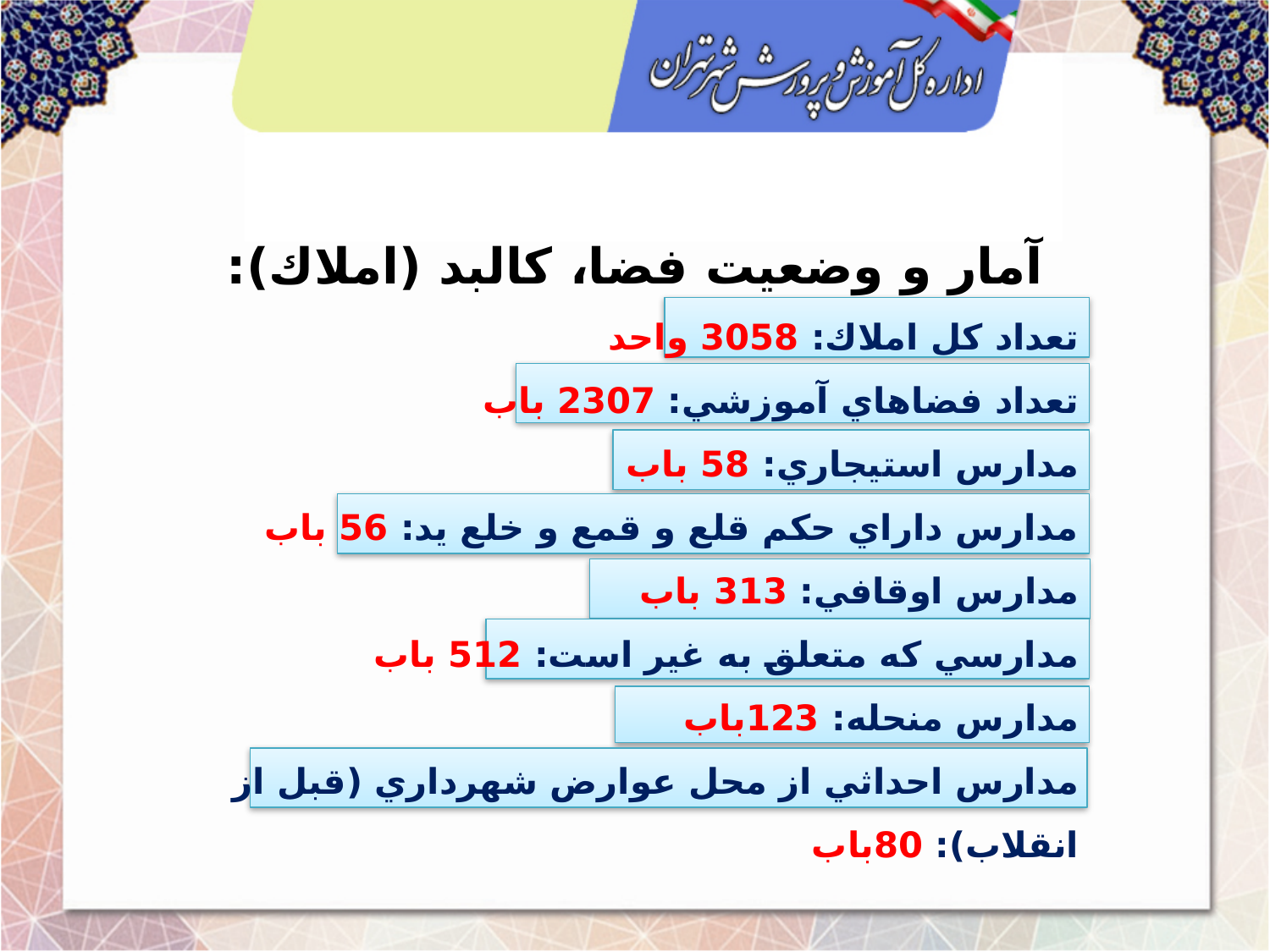

آمار و وضعيت فضا، كالبد (املاك):
تعداد كل املاك: 3058 واحد
تعداد فضاهاي آموزشي: 2307 باب
مدارس استيجاري: 58 باب
مدارس داراي حكم قلع و قمع و خلع يد: 56 باب
مدارس اوقافي: 313 باب
مدارسي كه متعلق به غير است: 512 باب
مدارس منحله: 123باب
مدارس احداثي از محل عوارض شهرداري (قبل از انقلاب): 80باب